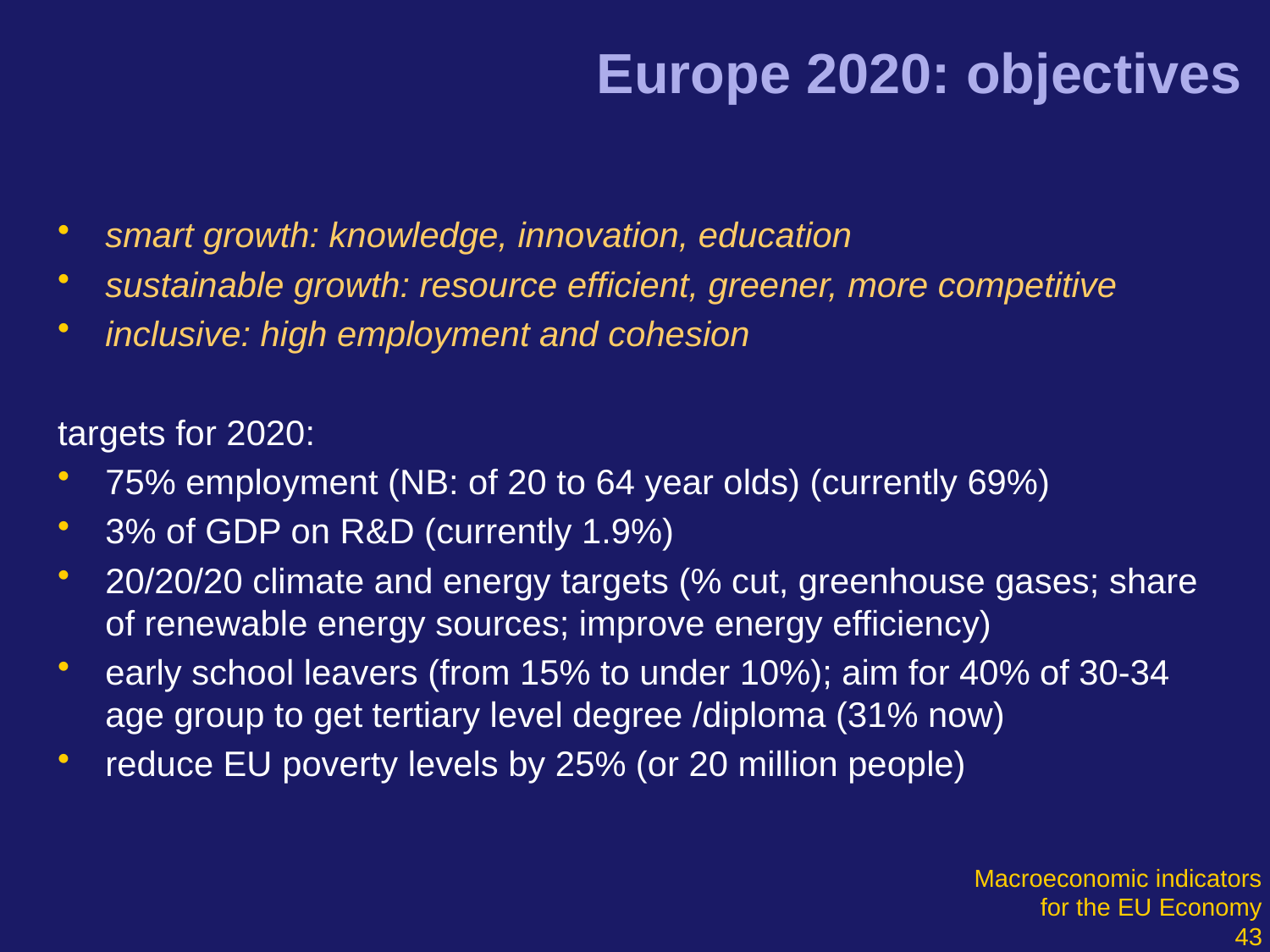

# Europe 2020: objectives
smart growth: knowledge, innovation, education
sustainable growth: resource efficient, greener, more competitive
inclusive: high employment and cohesion

targets for 2020:
75% employment (NB: of 20 to 64 year olds) (currently 69%)
3% of GDP on R&D (currently 1.9%)
20/20/20 climate and energy targets (% cut, greenhouse gases; share of renewable energy sources; improve energy efficiency)
early school leavers (from 15% to under 10%); aim for 40% of 30-34 age group to get tertiary level degree /diploma (31% now)
reduce EU poverty levels by 25% (or 20 million people)
Macroeconomic indicators
 for the EU Economy
43